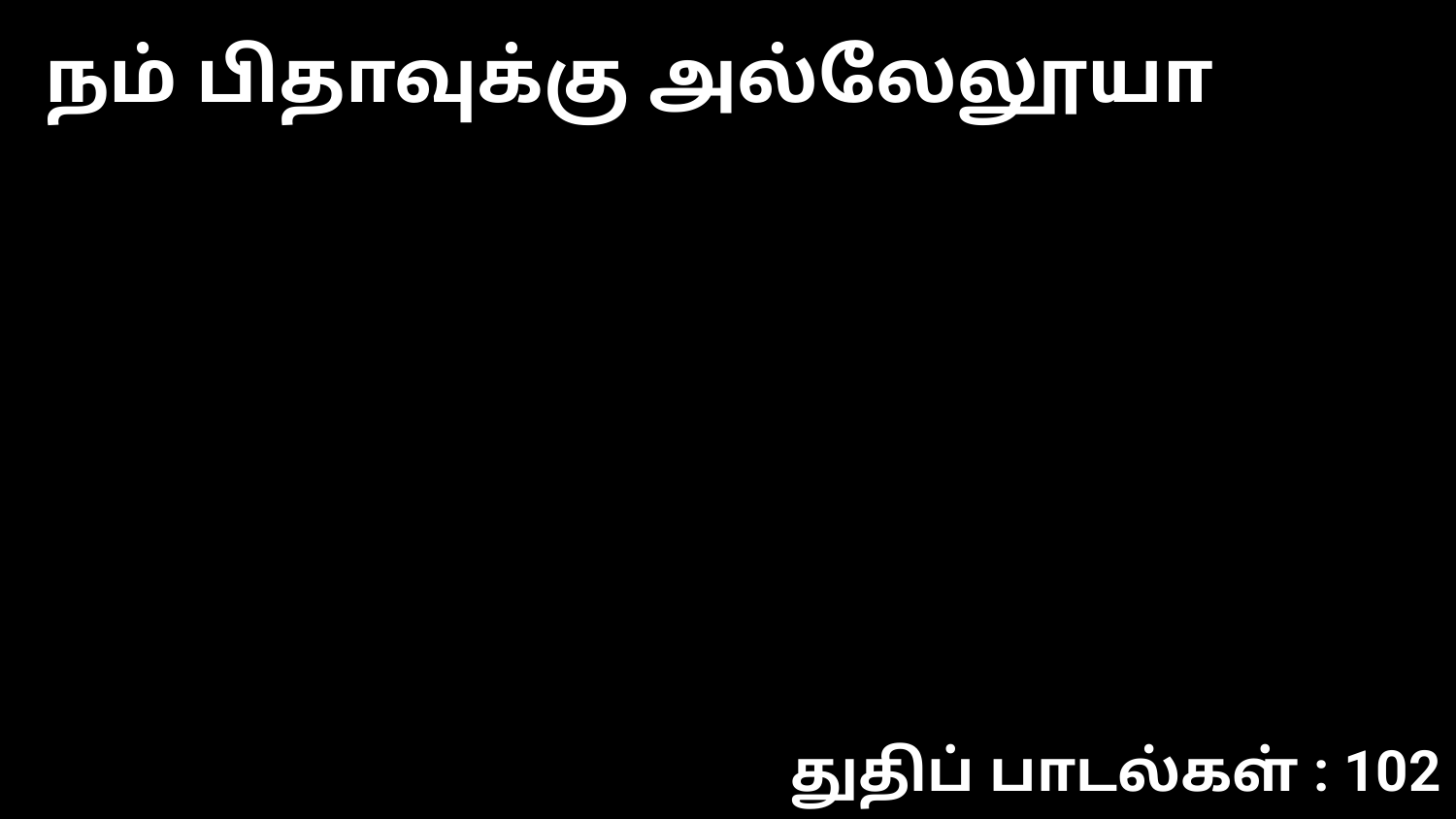

நம் பிதாவுக்கு அல்லேலூயா
துதிப் பாடல்கள் : 102